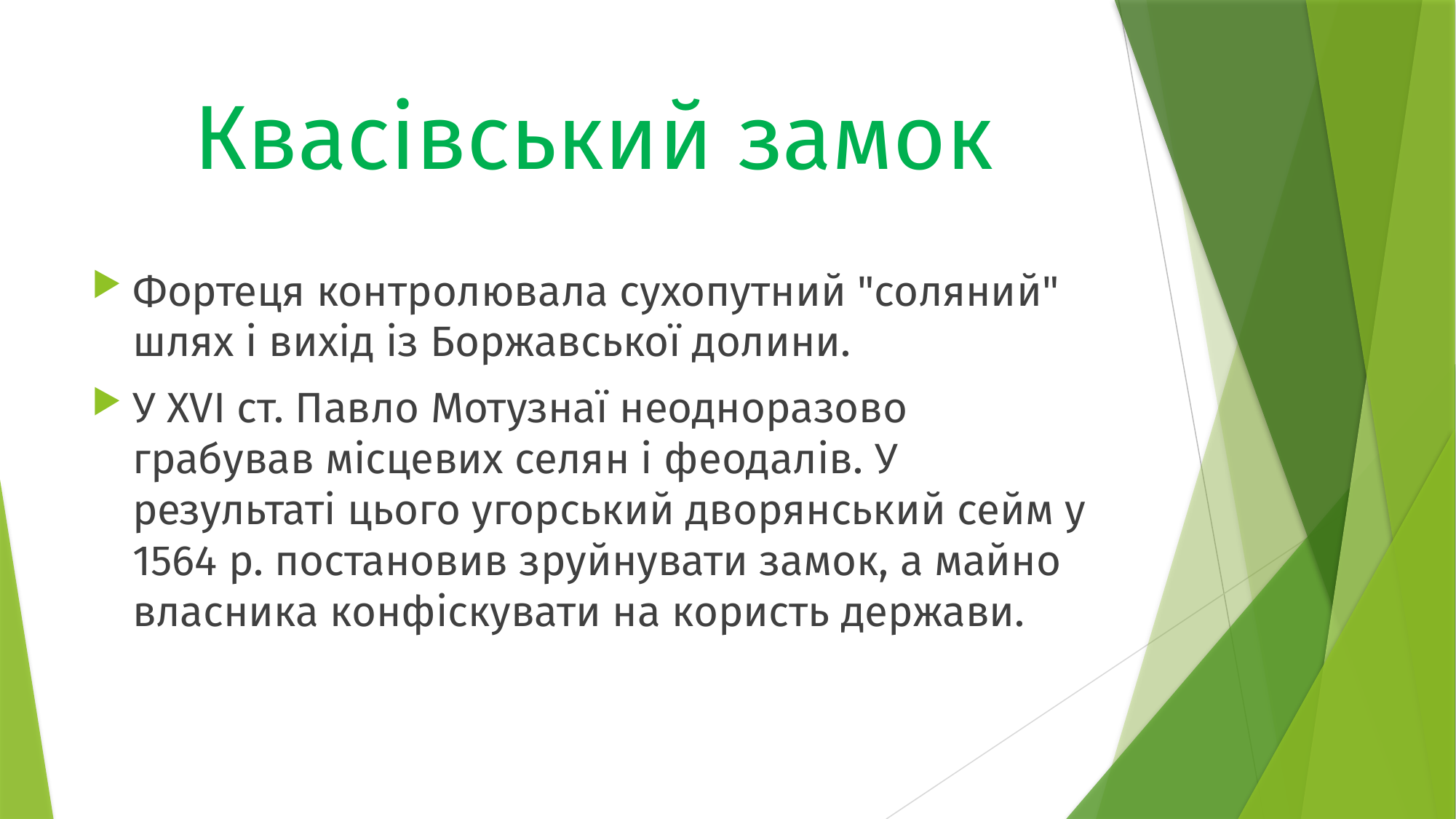

# Квасівський замок
Фортеця контролювала сухопутний "соляний" шлях і вихід із Боржавської долини.
У XVI ст. Павло Мотузнаї неодноразово грабував місцевих селян і феодалів. У результаті цього угорський дворянський сейм у 1564 р. постановив зруйнувати замок, а майно власника конфіскувати на користь держави.